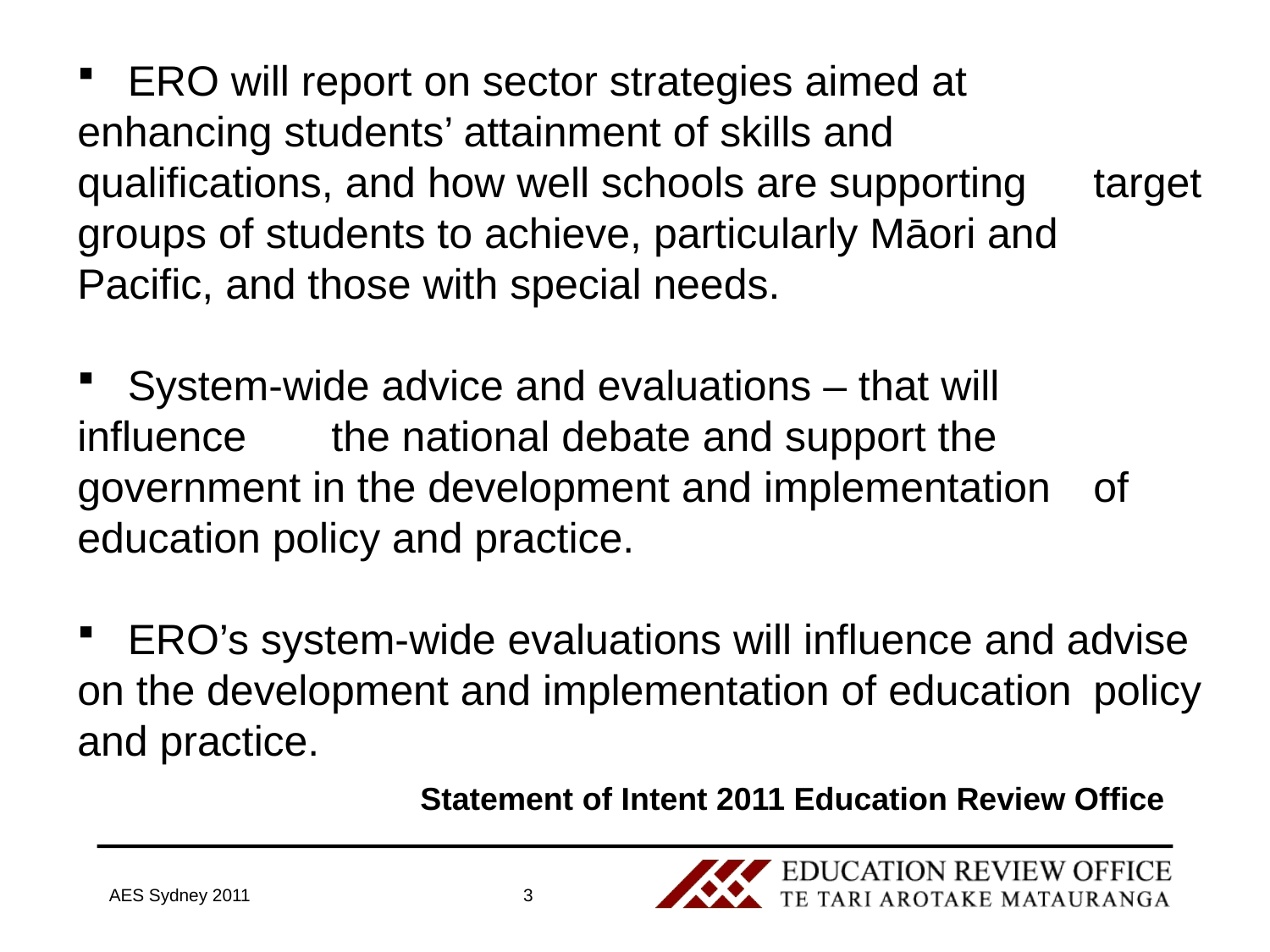

ERO will report on sector strategies aimed at 	enhancing students’ attainment of skills and 	qualifications, and how well schools are supporting 	target 	groups of students to achieve, particularly Māori and 	Pacific, and those with special needs.

	System-wide advice and evaluations – that will 	influence 	the national debate and support the 	government in the development and implementation 	of education policy and practice.

	ERO’s system-wide evaluations will influence and advise 	on the development and implementation of education 	policy and practice.
			       Statement of Intent 2011 Education Review Office